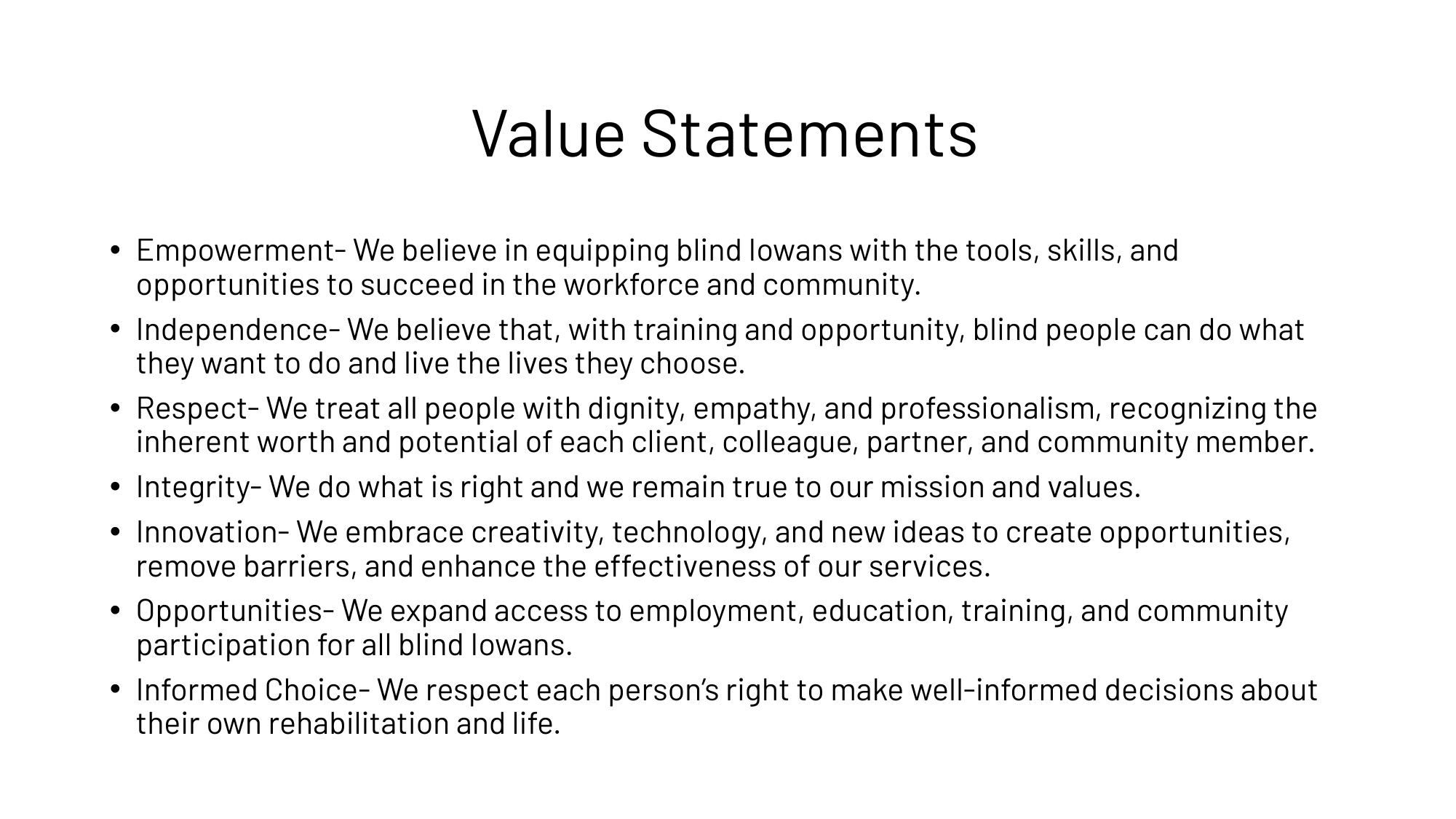

# Value Statements
Empowerment- We believe in equipping blind Iowans with the tools, skills, and opportunities to succeed in the workforce and community.
Independence- We believe that, with training and opportunity, blind people can do what they want to do and live the lives they choose.
Respect- We treat all people with dignity, empathy, and professionalism, recognizing the inherent worth and potential of each client, colleague, partner, and community member.
Integrity- We do what is right and we remain true to our mission and values.
Innovation- We embrace creativity, technology, and new ideas to create opportunities, remove barriers, and enhance the effectiveness of our services.
Opportunities- We expand access to employment, education, training, and community participation for all blind Iowans.
Informed Choice- We respect each person’s right to make well-informed decisions about their own rehabilitation and life.